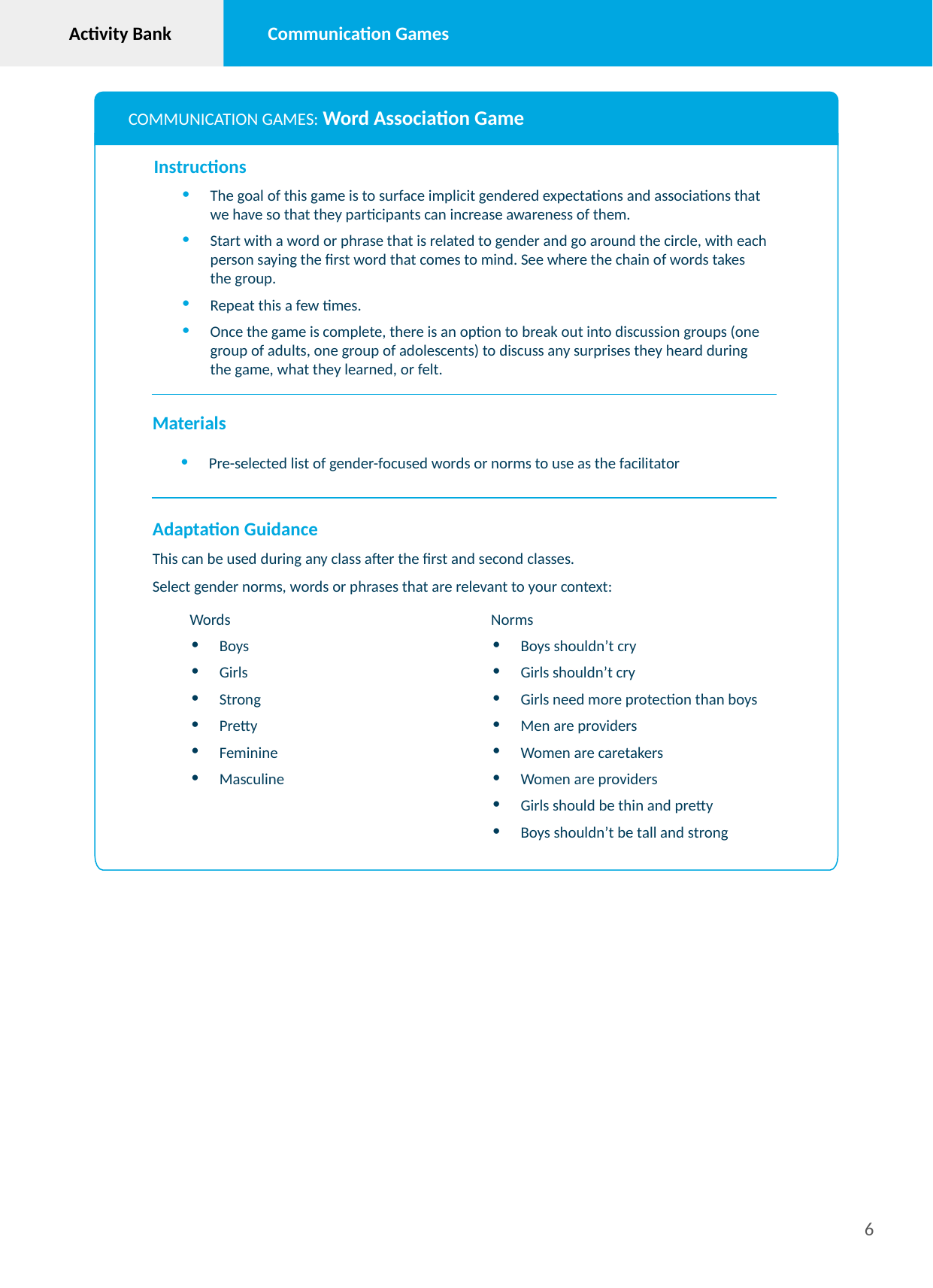

Activity Bank
Communication Games

COMMUNICATION GAMES: Word Association Game

Instructions

The goal of this game is to surface implicit gendered expectations and associations that we have so that they participants can increase awareness of them.
Start with a word or phrase that is related to gender and go around the circle, with each person saying the first word that comes to mind. See where the chain of words takes the group.
Repeat this a few times.
Once the game is complete, there is an option to break out into discussion groups (one group of adults, one group of adolescents) to discuss any surprises they heard during the game, what they learned, or felt.

Materials

Pre-selected list of gender-focused words or norms to use as the facilitator

Adaptation Guidance
This can be used during any class after the first and second classes.
Select gender norms, words or phrases that are relevant to your context:

Words
Boys
Girls
Strong
Pretty
Feminine
Masculine

Norms
Boys shouldn’t cry
Girls shouldn’t cry
Girls need more protection than boys
Men are providers
Women are caretakers
Women are providers
Girls should be thin and pretty
Boys shouldn’t be tall and strong

6